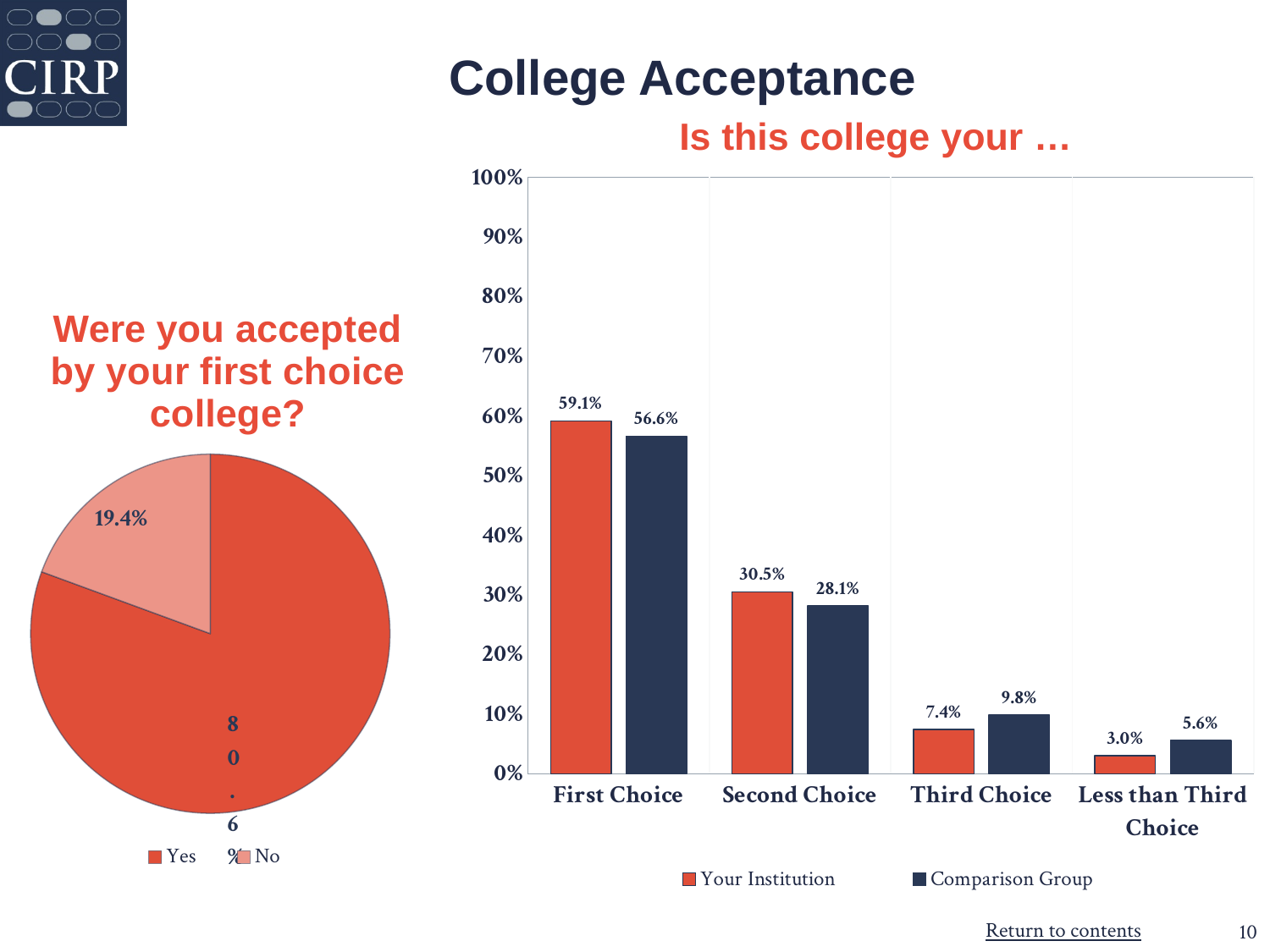

College Acceptance
Is this college your …

### Chart

| Category | Your Institution | Comparison Group |
|---|---|---|
| First Choice | 0.591 | 0.566 |
| Second Choice | 0.305 | 0.281 |
| Third Choice | 0.074 | 0.098 |
| Less than Third Choice | 0.03 | 0.056 |

### Chart: Were you accepted by your first choice college?

| Category | Accepted by first choice |
|---|---|
| Yes | 0.806 |
| No | 0.194 |
10